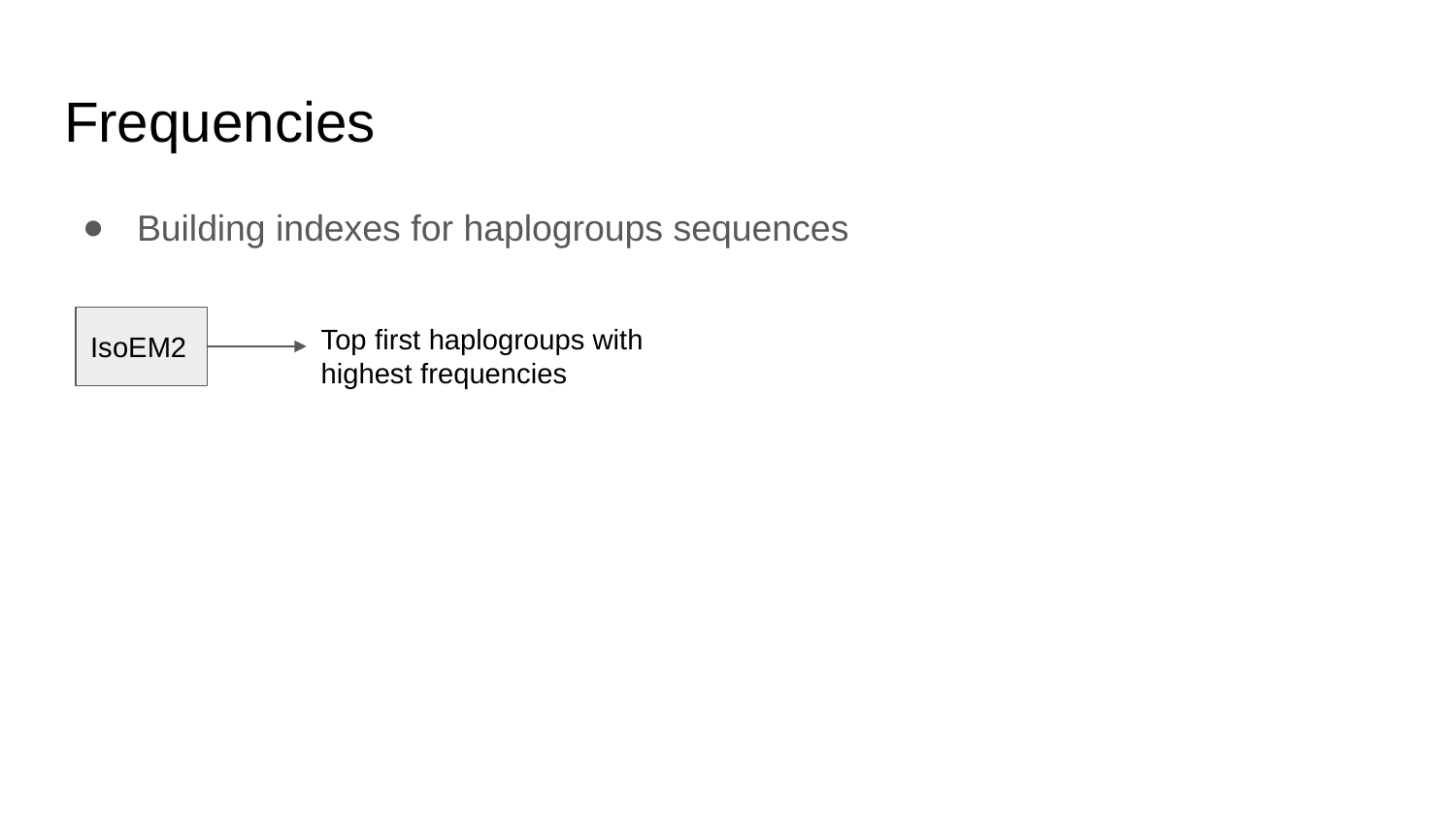

# Frequencies
Building indexes for haplogroups sequences

IsoEM2
Top first haplogroups with highest frequencies